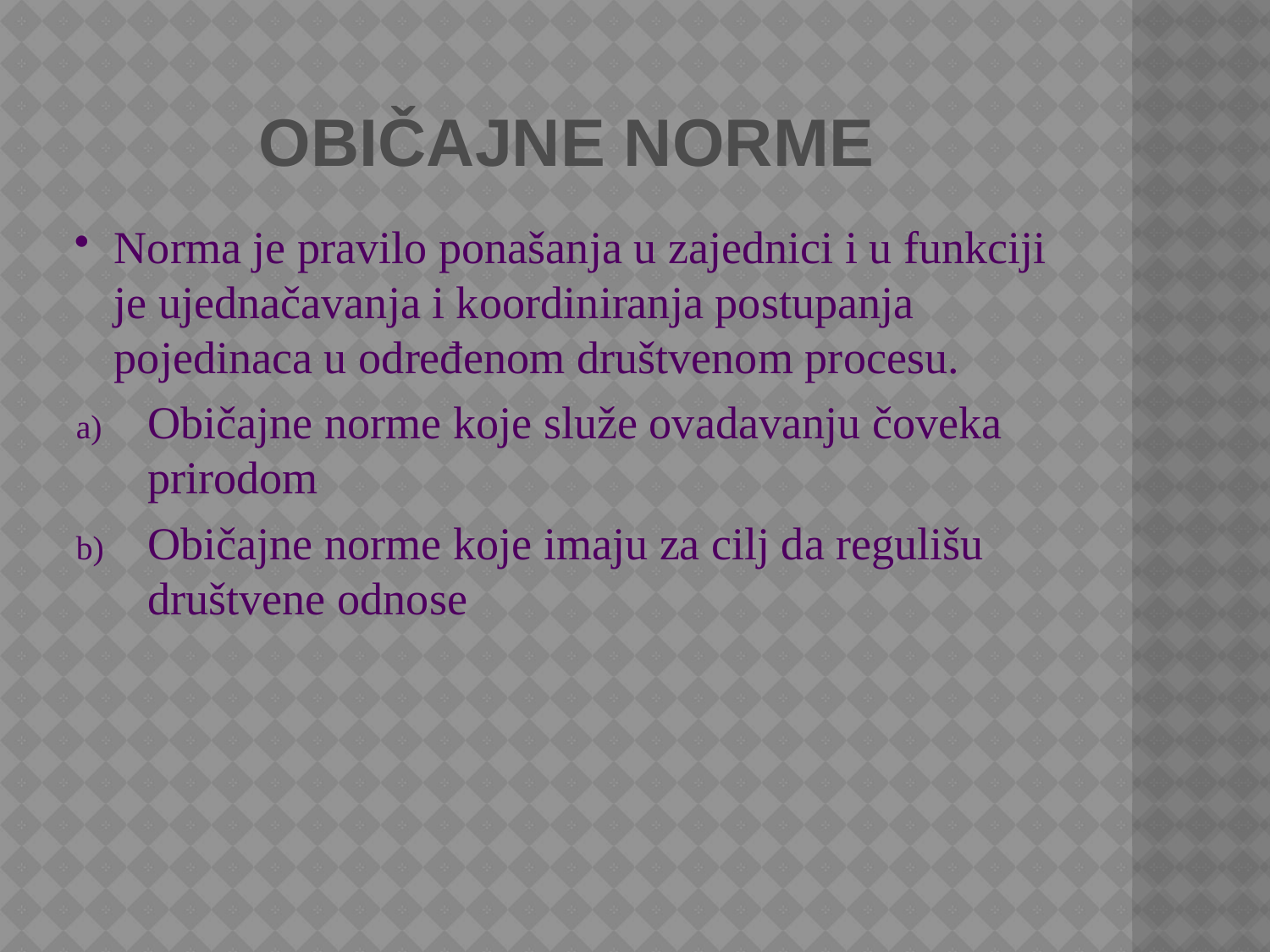

# Običajne norme
Norma je pravilo ponašanja u zajednici i u funkciji je ujednačavanja i koordiniranja postupanja pojedinaca u određenom društvenom procesu.
Običajne norme koje služe ovadavanju čoveka prirodom
Običajne norme koje imaju za cilj da regulišu društvene odnose